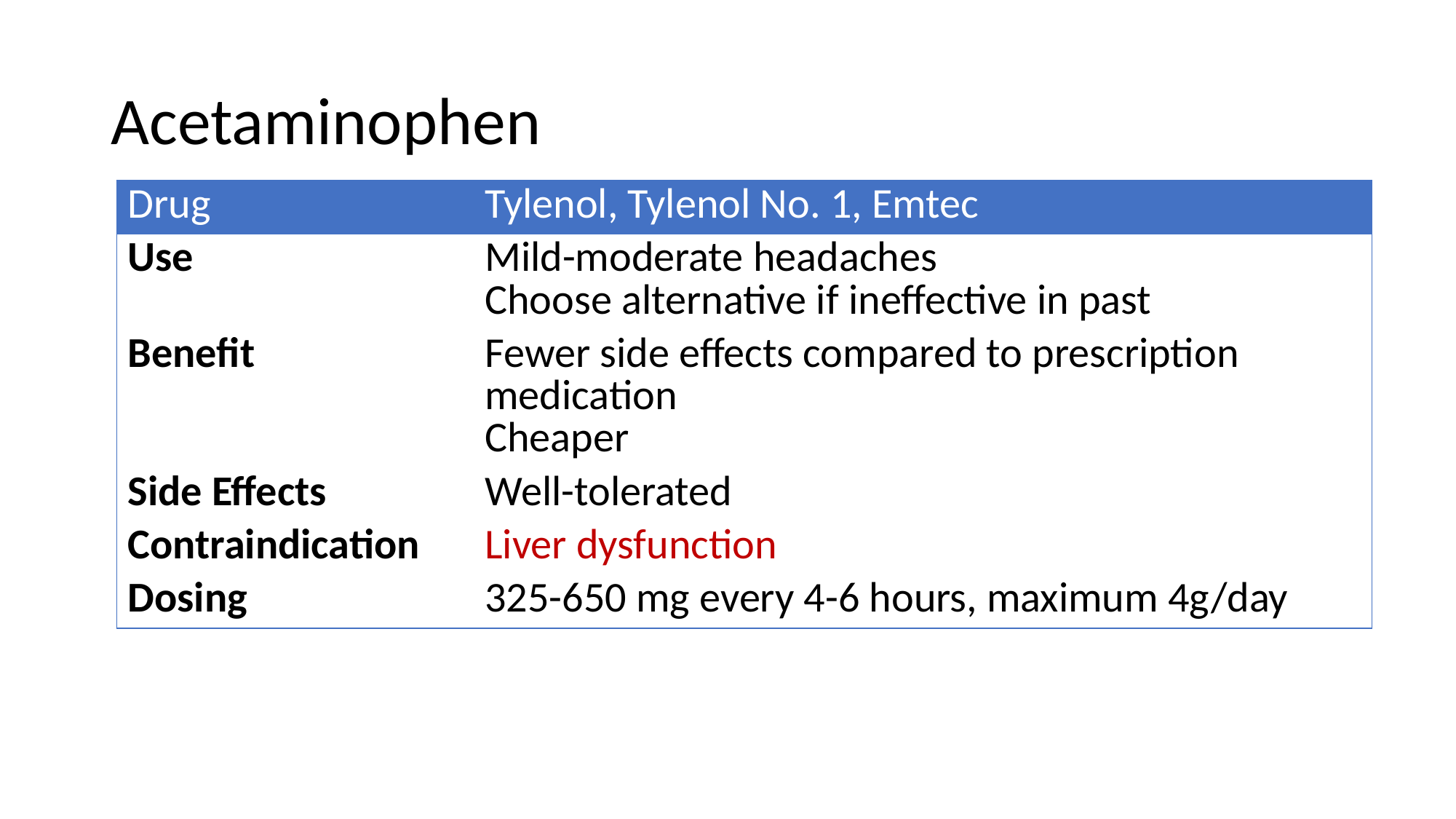

# Acetaminophen
| Drug | Tylenol, Tylenol No. 1, Emtec |
| --- | --- |
| Use | Mild-moderate headaches Choose alternative if ineffective in past |
| Benefit | Fewer side effects compared to prescription medication Cheaper |
| Side Effects | Well-tolerated |
| Contraindication | Liver dysfunction |
| Dosing | 325-650 mg every 4-6 hours, maximum 4g/day |